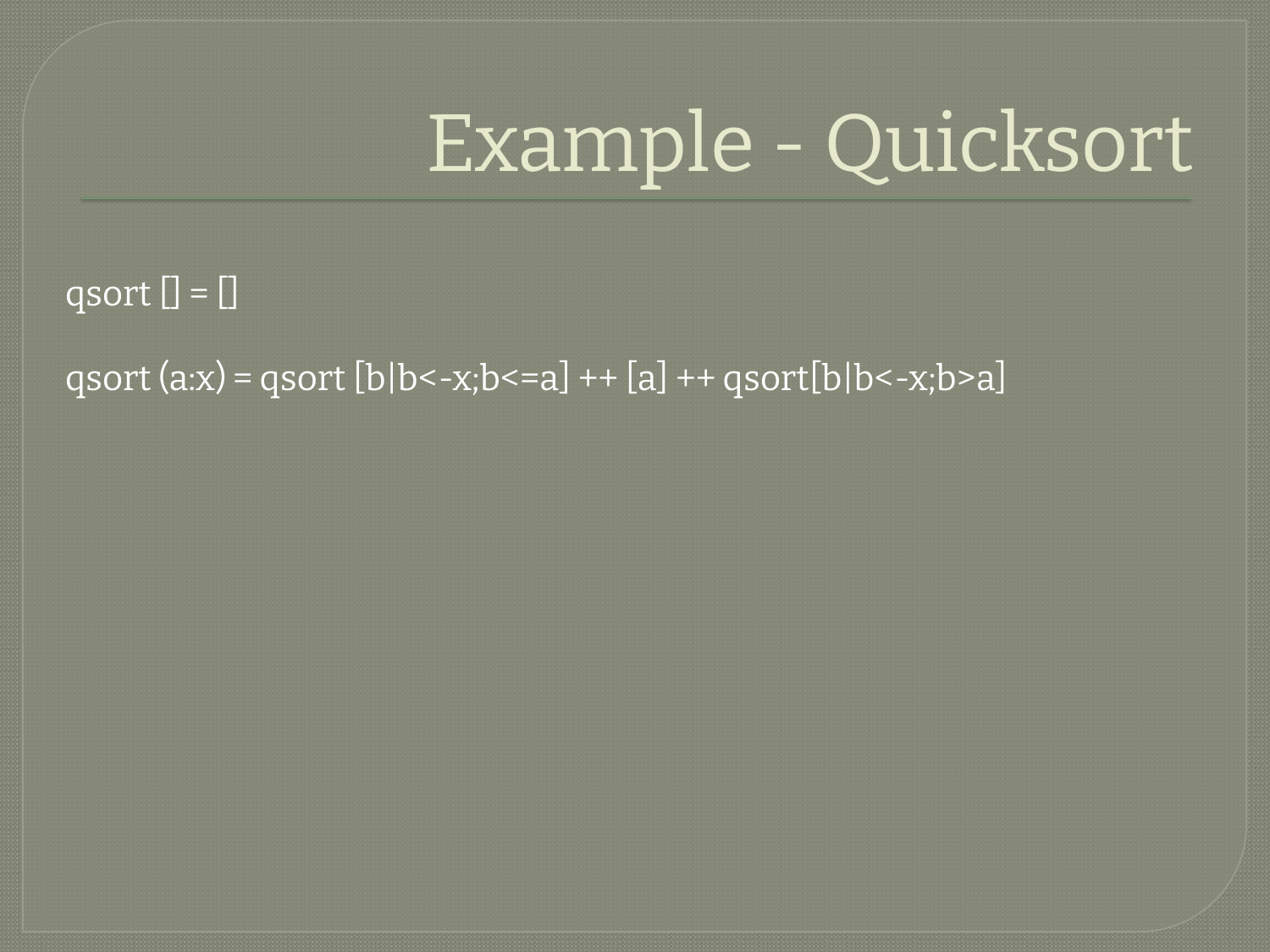

# Example - Quicksort
qsort [] = []

qsort (a:x) = qsort [b|b<-x;b<=a] ++ [a] ++ qsort[b|b<-x;b>a]